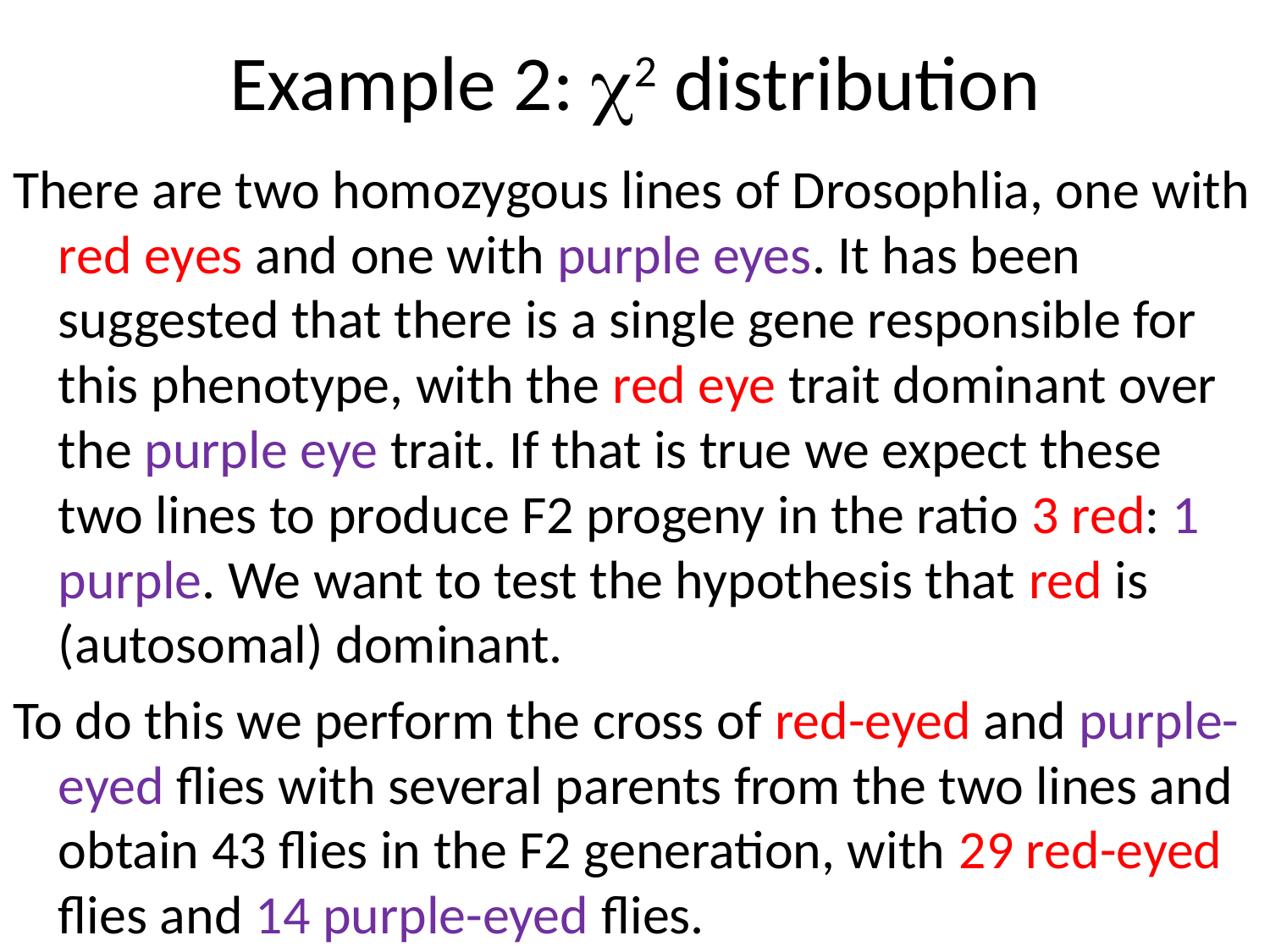

# Example 2: χ2 distribution
There are two homozygous lines of Drosophlia, one with red eyes and one with purple eyes. It has been suggested that there is a single gene responsible for this phenotype, with the red eye trait dominant over the purple eye trait. If that is true we expect these two lines to produce F2 progeny in the ratio 3 red: 1 purple. We want to test the hypothesis that red is (autosomal) dominant.
To do this we perform the cross of red-eyed and purple-eyed flies with several parents from the two lines and obtain 43 flies in the F2 generation, with 29 red-eyed flies and 14 purple-eyed flies.